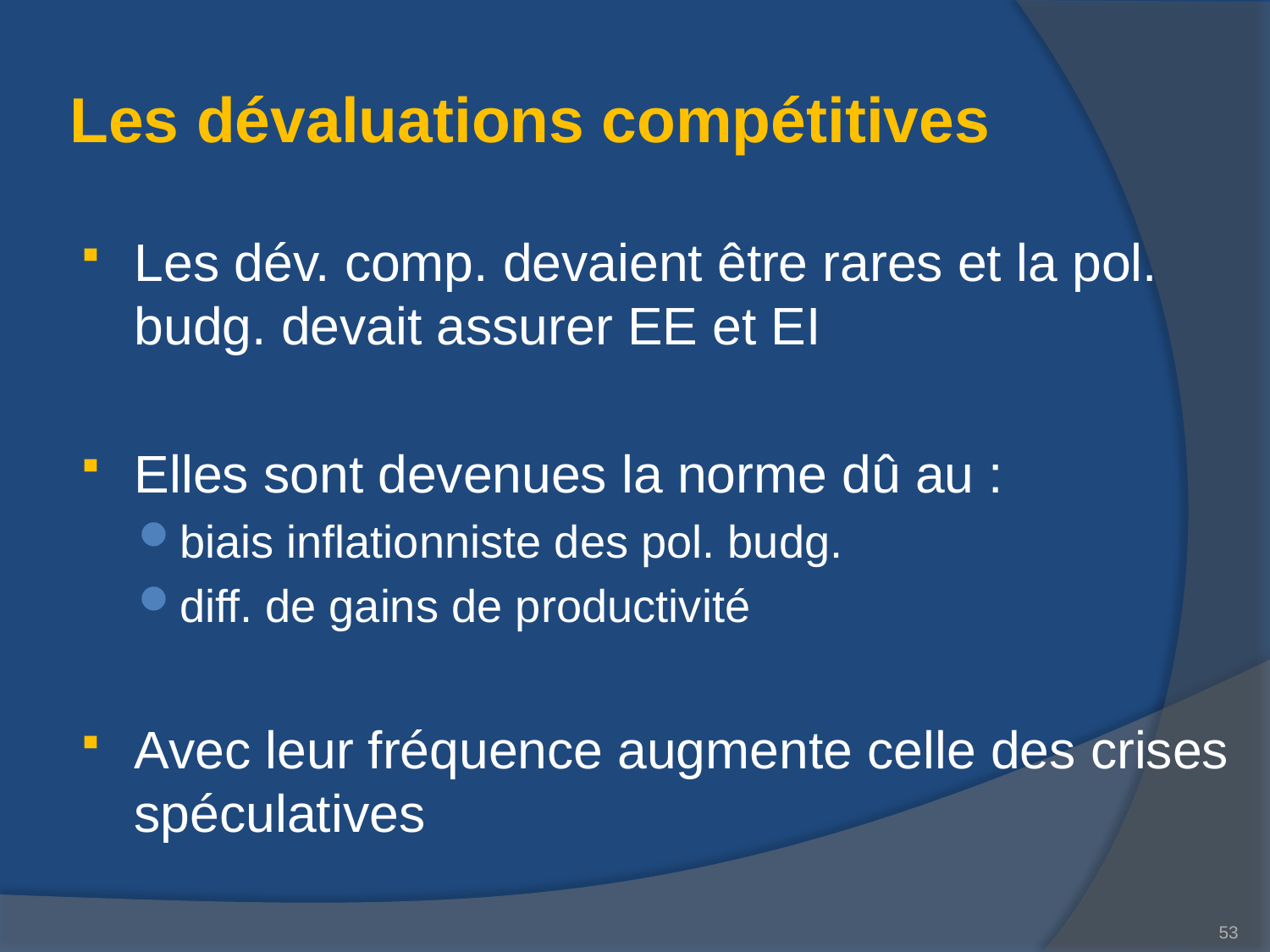

# Les dévaluations compétitives
Les dév. comp. devaient être rares et la pol. budg. devait assurer EE et EI

Elles sont devenues la norme dû au :
biais inflationniste des pol. budg.
diff. de gains de productivité

Avec leur fréquence augmente celle des crises spéculatives
53